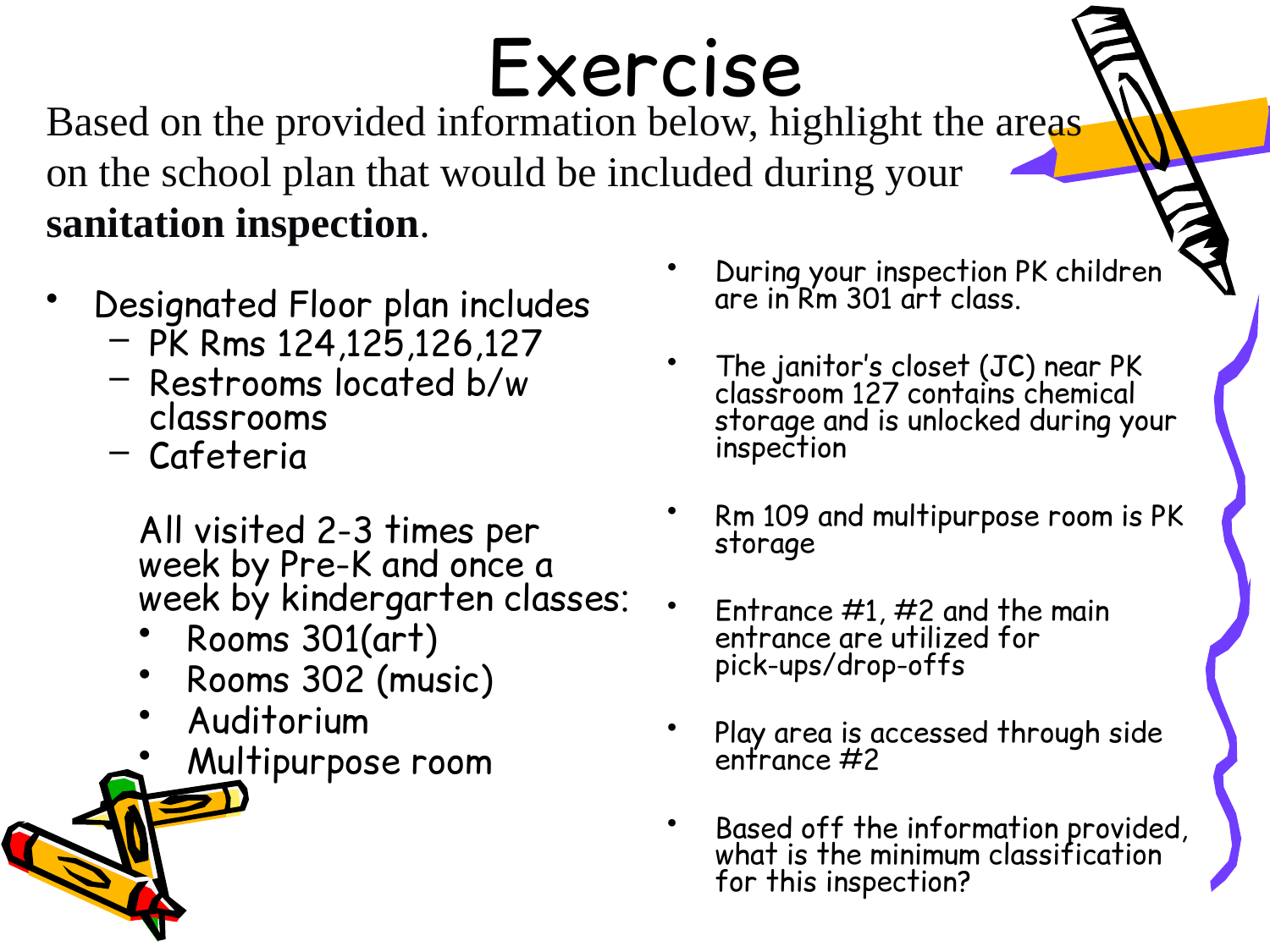

# Exercise
Based on the provided information below, highlight the areas on the school plan that would be included during your sanitation inspection.
During your inspection PK children are in Rm 301 art class.

The janitor’s closet (JC) near PK classroom 127 contains chemical storage and is unlocked during your inspection

Rm 109 and multipurpose room is PK storage

Entrance #1, #2 and the main entrance are utilized for pick-ups/drop-offs

Play area is accessed through side entrance #2

Based off the information provided, what is the minimum classification for this inspection?

Designated Floor plan includes
PK Rms 124,125,126,127
Restrooms located b/w classrooms
Cafeteria

All visited 2-3 times per week by Pre-K and once a week by kindergarten classes:
Rooms 301(art)
Rooms 302 (music)
Auditorium
Multipurpose room